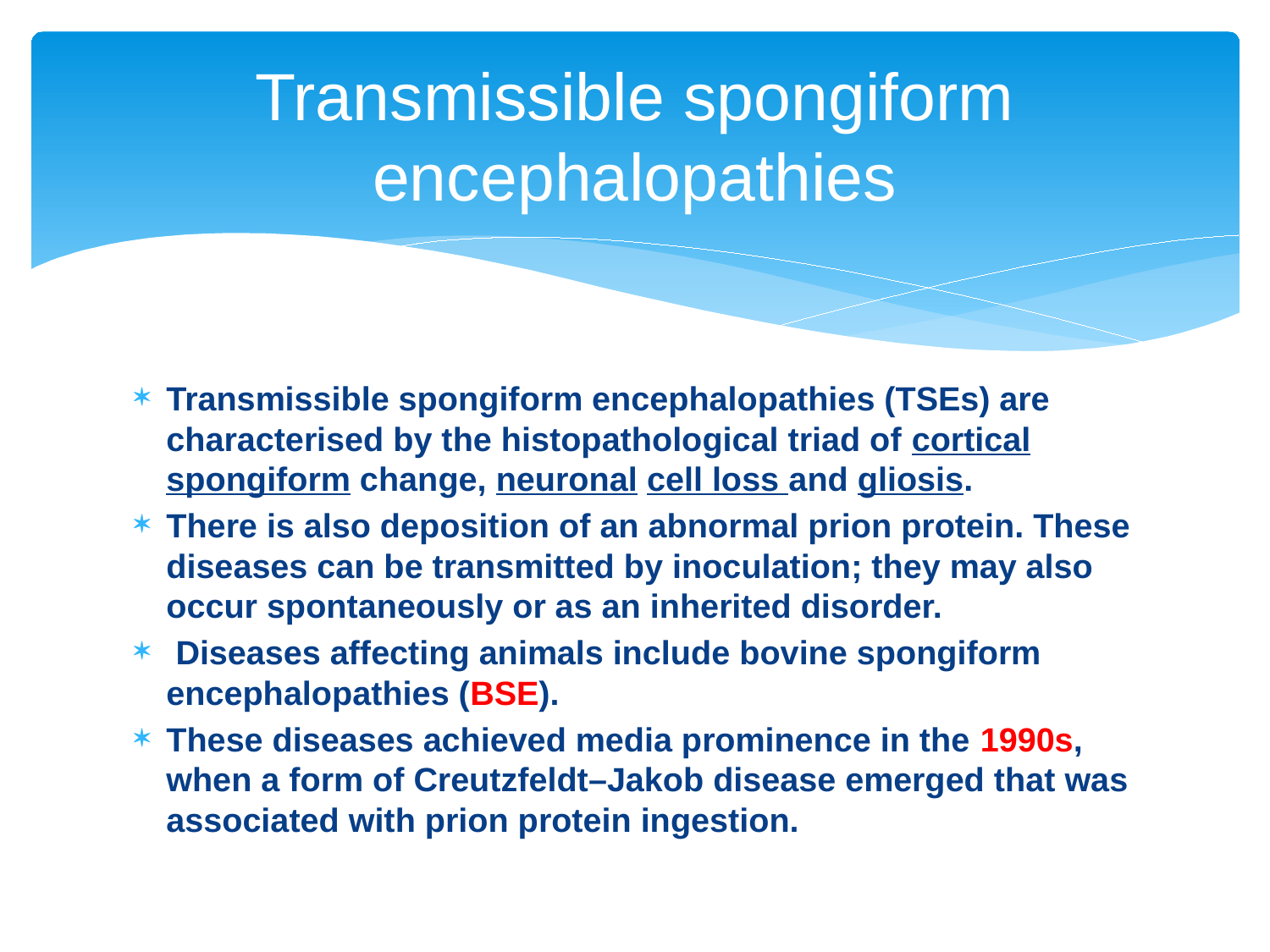

# Transmissible spongiform encephalopathies
Transmissible spongiform encephalopathies (TSEs) are characterised by the histopathological triad of cortical spongiform change, neuronal cell loss and gliosis.
There is also deposition of an abnormal prion protein. These diseases can be transmitted by inoculation; they may also occur spontaneously or as an inherited disorder.
 Diseases affecting animals include bovine spongiform encephalopathies (BSE).
These diseases achieved media prominence in the 1990s, when a form of Creutzfeldt–Jakob disease emerged that was associated with prion protein ingestion.